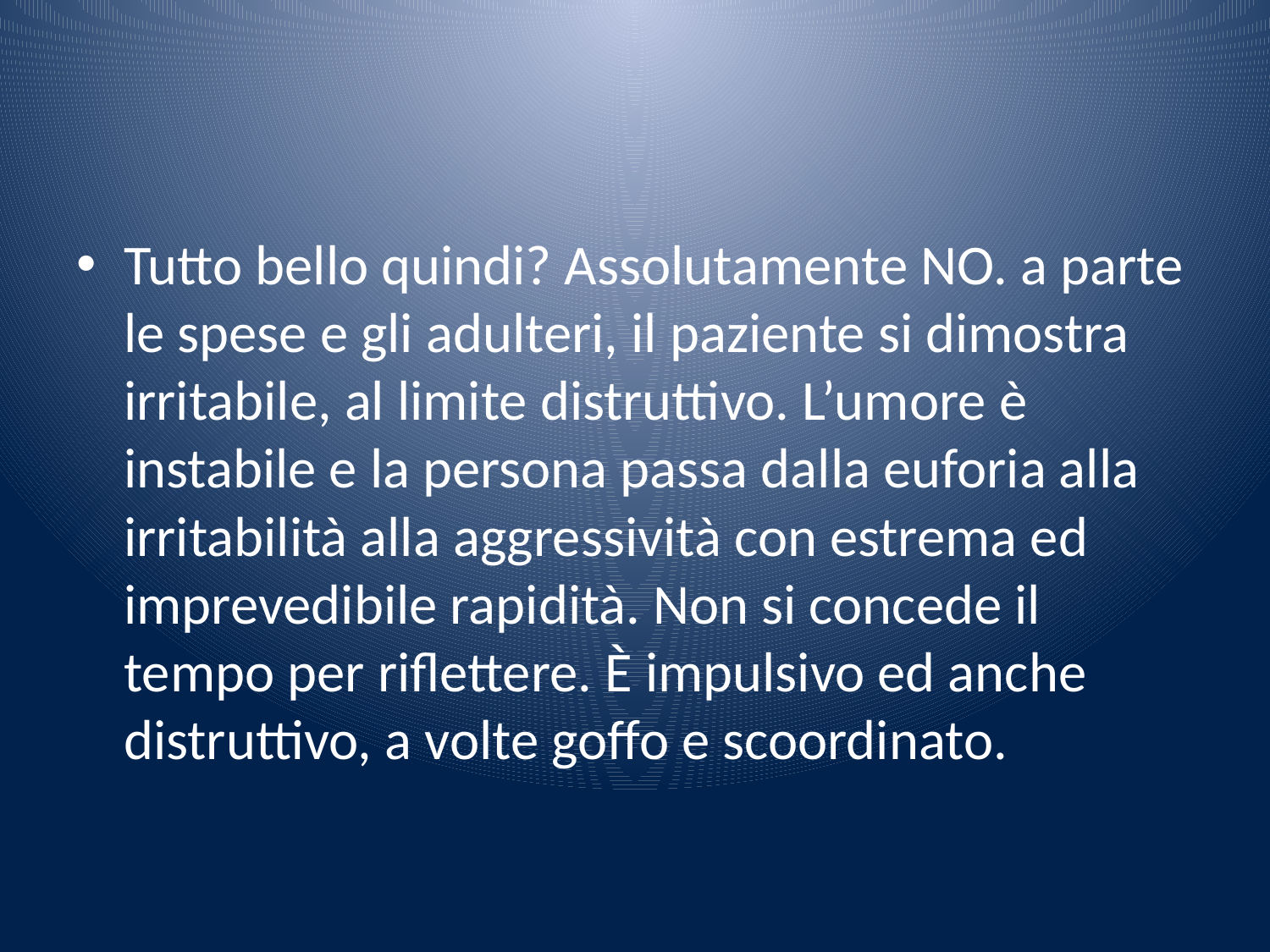

#
Tutto bello quindi? Assolutamente NO. a parte le spese e gli adulteri, il paziente si dimostra irritabile, al limite distruttivo. L’umore è instabile e la persona passa dalla euforia alla irritabilità alla aggressività con estrema ed imprevedibile rapidità. Non si concede il tempo per riflettere. È impulsivo ed anche  distruttivo, a volte goffo e scoordinato.